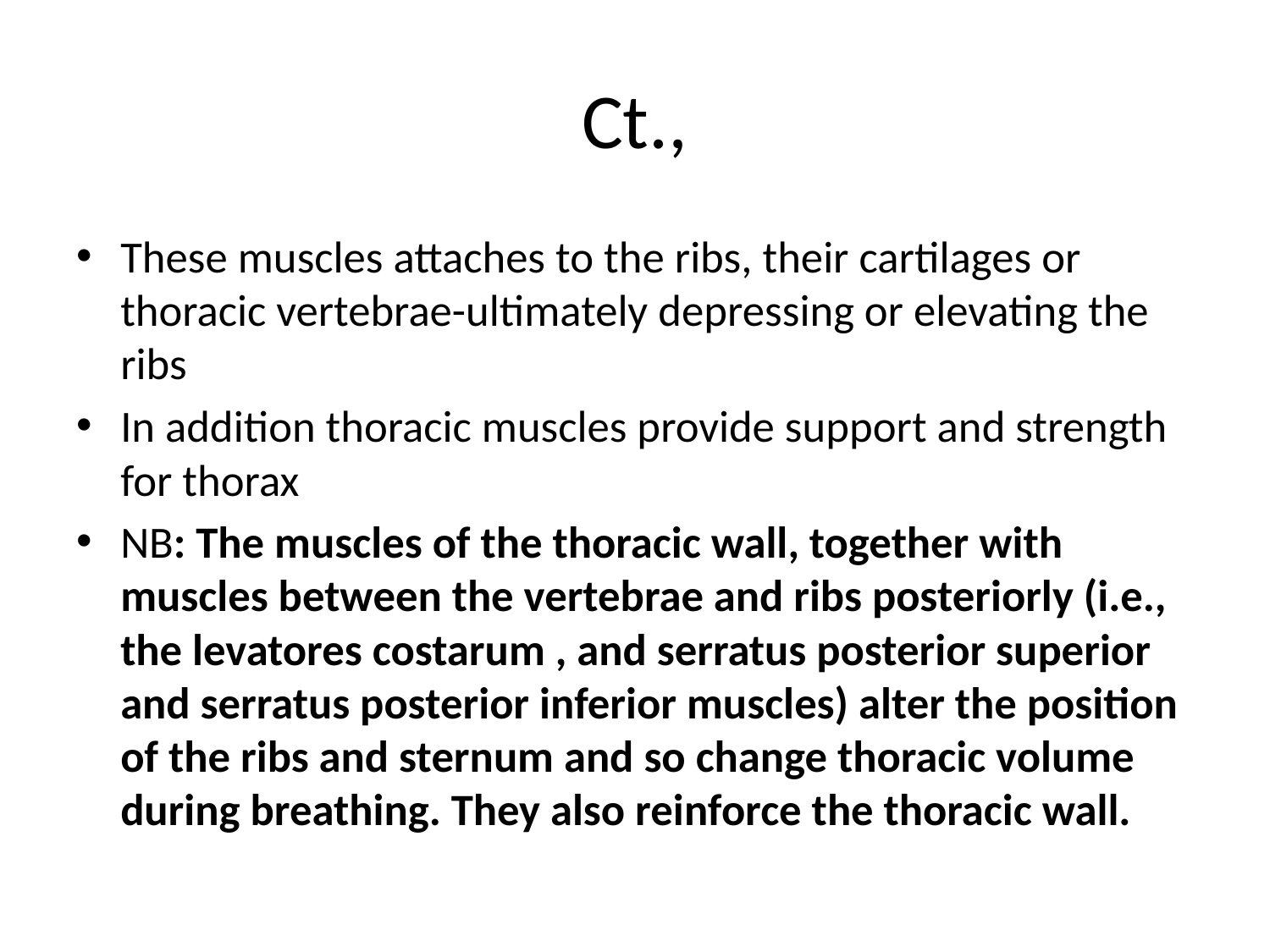

# Ct.,
These muscles attaches to the ribs, their cartilages or thoracic vertebrae-ultimately depressing or elevating the ribs
In addition thoracic muscles provide support and strength for thorax
NB: The muscles of the thoracic wall, together with muscles between the vertebrae and ribs posteriorly (i.e., the levatores costarum , and serratus posterior superior and serratus posterior inferior muscles) alter the position of the ribs and sternum and so change thoracic volume during breathing. They also reinforce the thoracic wall.